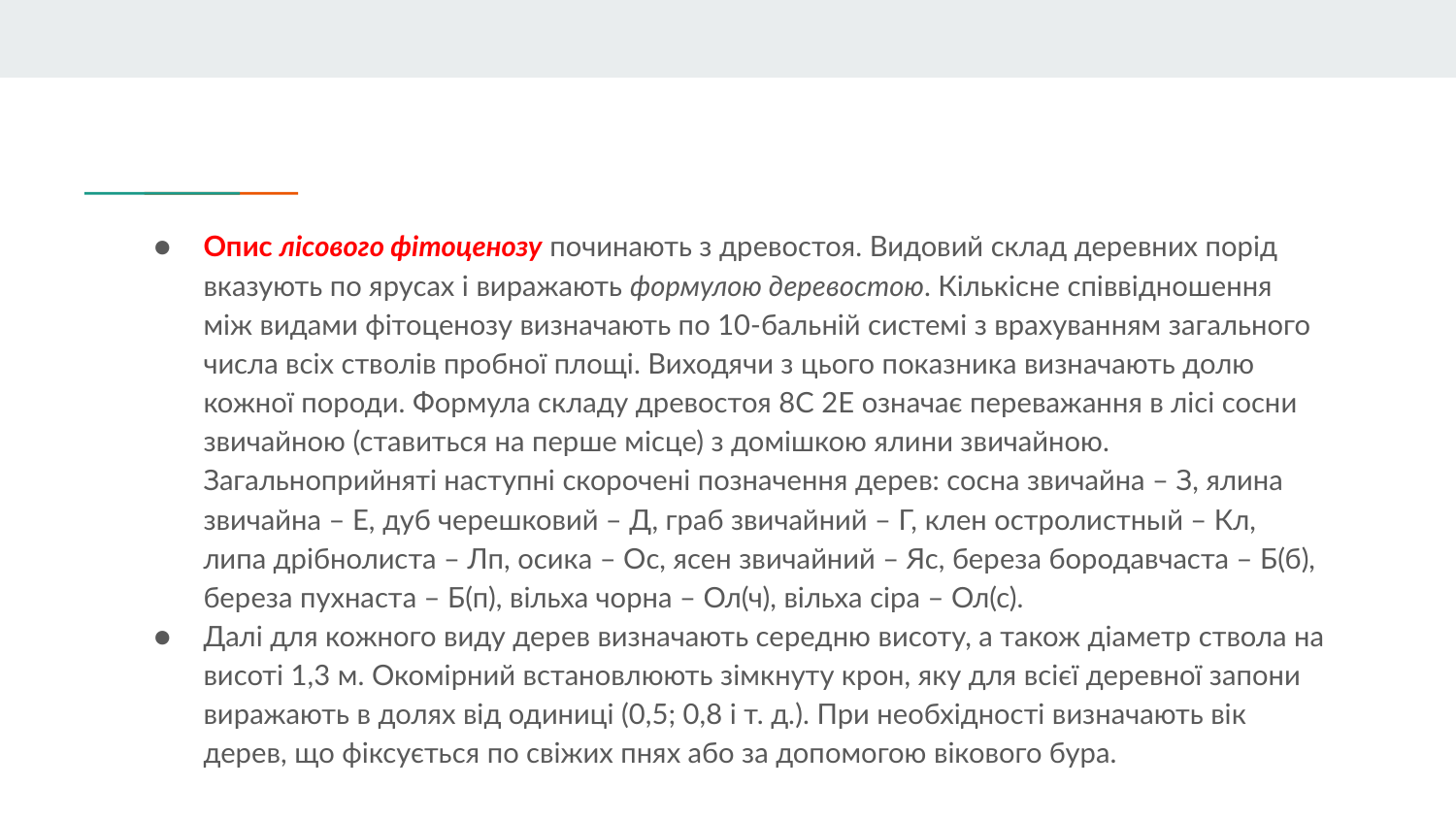

Опис лісового фітоценозу починають з древостоя. Видовий склад деревних порід вказують по ярусах і виражають формулою деревостою. Кількісне співвідношення між видами фітоценозу визначають по 10-бальній системі з врахуванням загального числа всіх стволів пробної площі. Виходячи з цього показника визначають долю кожної породи. Формула складу древостоя 8С 2Е означає переважання в лісі сосни звичайною (ставиться на перше місце) з домішкою ялини звичайною. Загальноприйняті наступні скорочені позначення дерев: сосна звичайна – З, ялина звичайна – Е, дуб черешковий – Д, граб звичайний – Г, клен остролистный – Кл, липа дрібнолиста – Лп, осика – Ос, ясен звичайний – Яс, береза бородавчаста – Б(б), береза пухнаста – Б(п), вільха чорна – Ол(ч), вільха сіра – Ол(с).
Далі для кожного виду дерев визначають середню висоту, а також діаметр ствола на висоті 1,3 м. Окомірний встановлюють зімкнуту крон, яку для всієї деревної запони виражають в долях від одиниці (0,5; 0,8 і т. д.). При необхідності визначають вік дерев, що фіксується по свіжих пнях або за допомогою вікового бура.